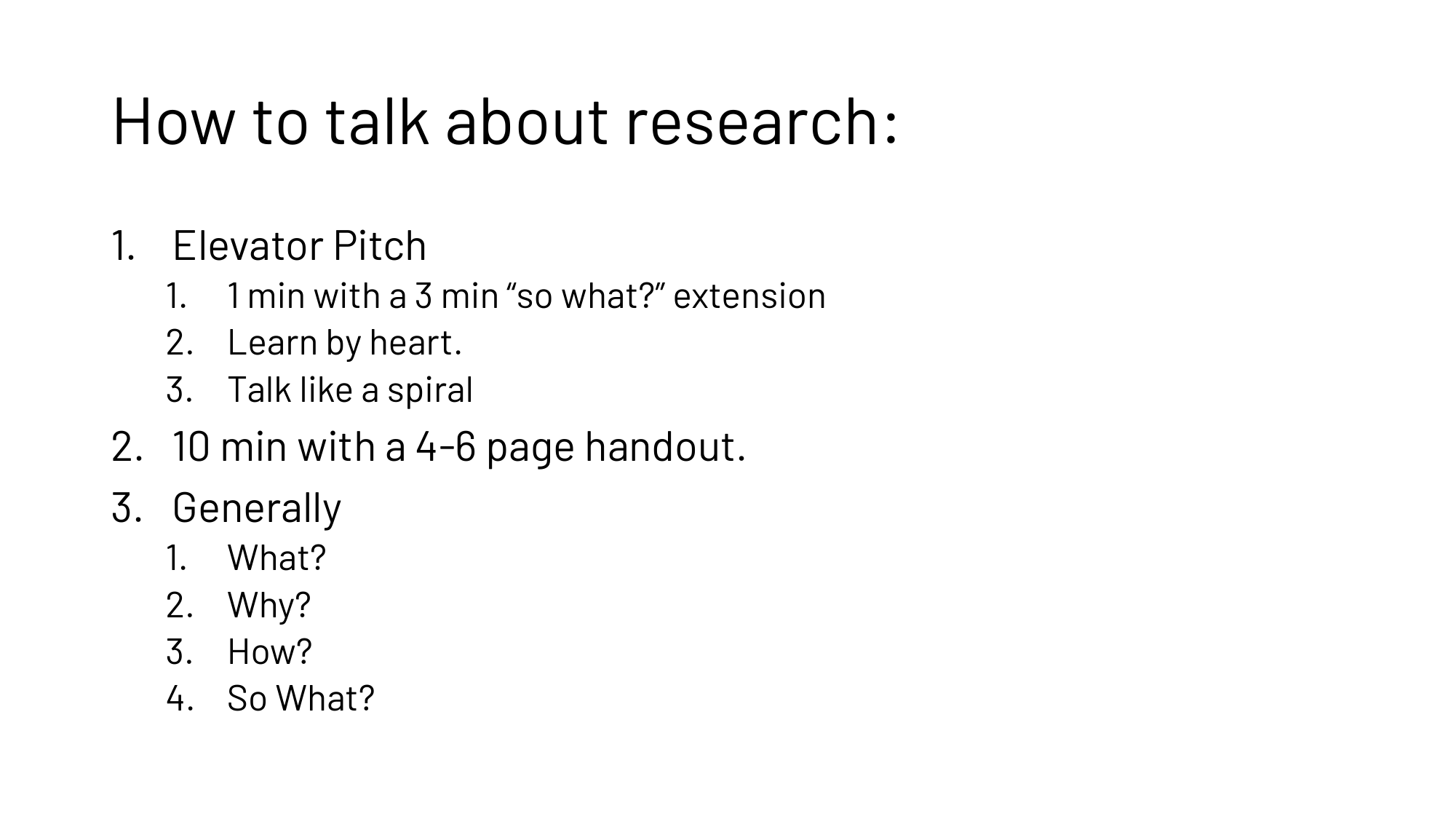

# How to talk about research:
Elevator Pitch
1 min with a 3 min “so what?” extension
Learn by heart.
Talk like a spiral
10 min with a 4-6 page handout.
Generally
What?
Why?
How?
So What?